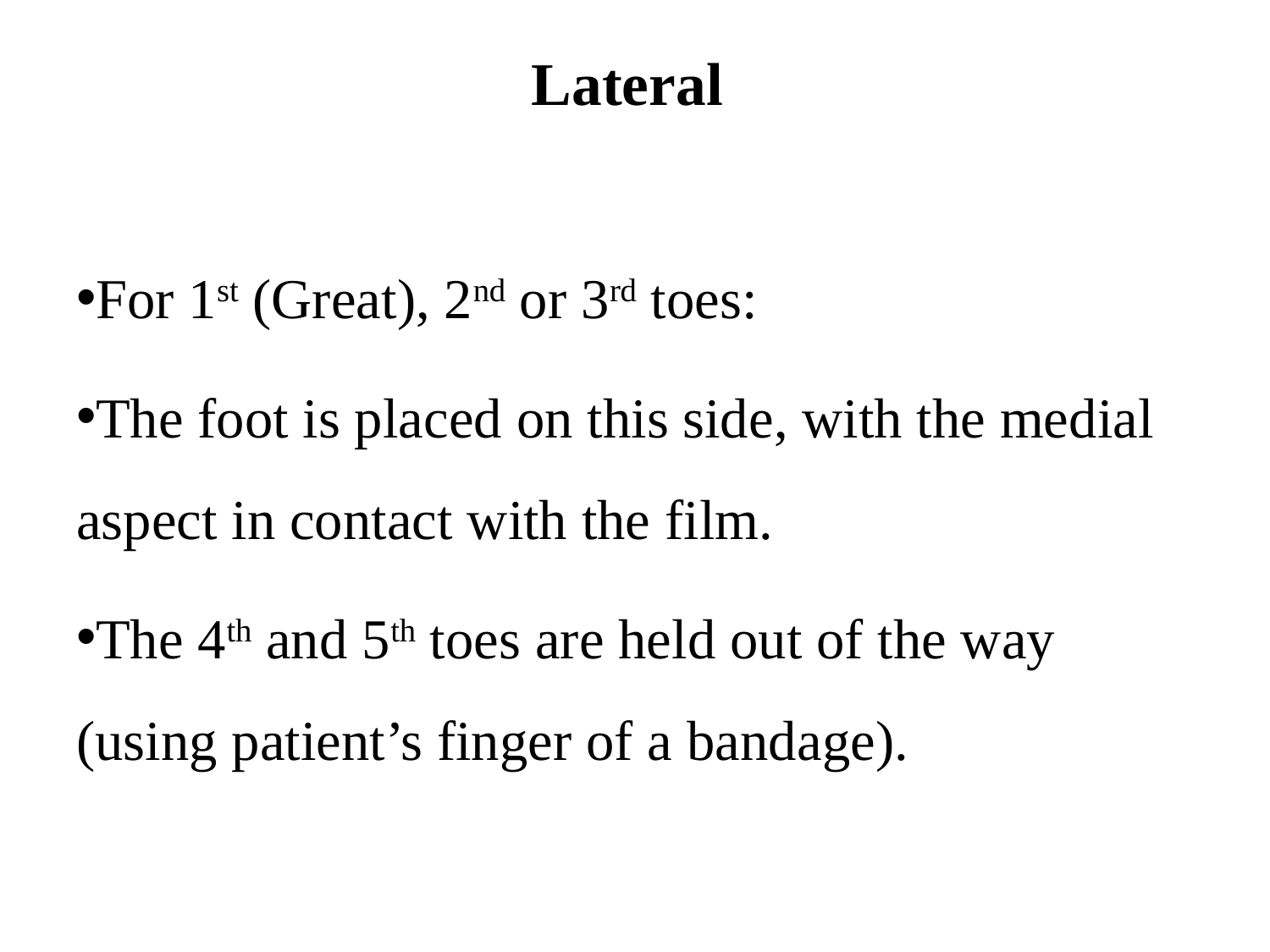

# Lateral
For 1st (Great), 2nd or 3rd toes:
The foot is placed on this side, with the medial aspect in contact with the film.
The 4th and 5th toes are held out of the way (using patient’s finger of a bandage).